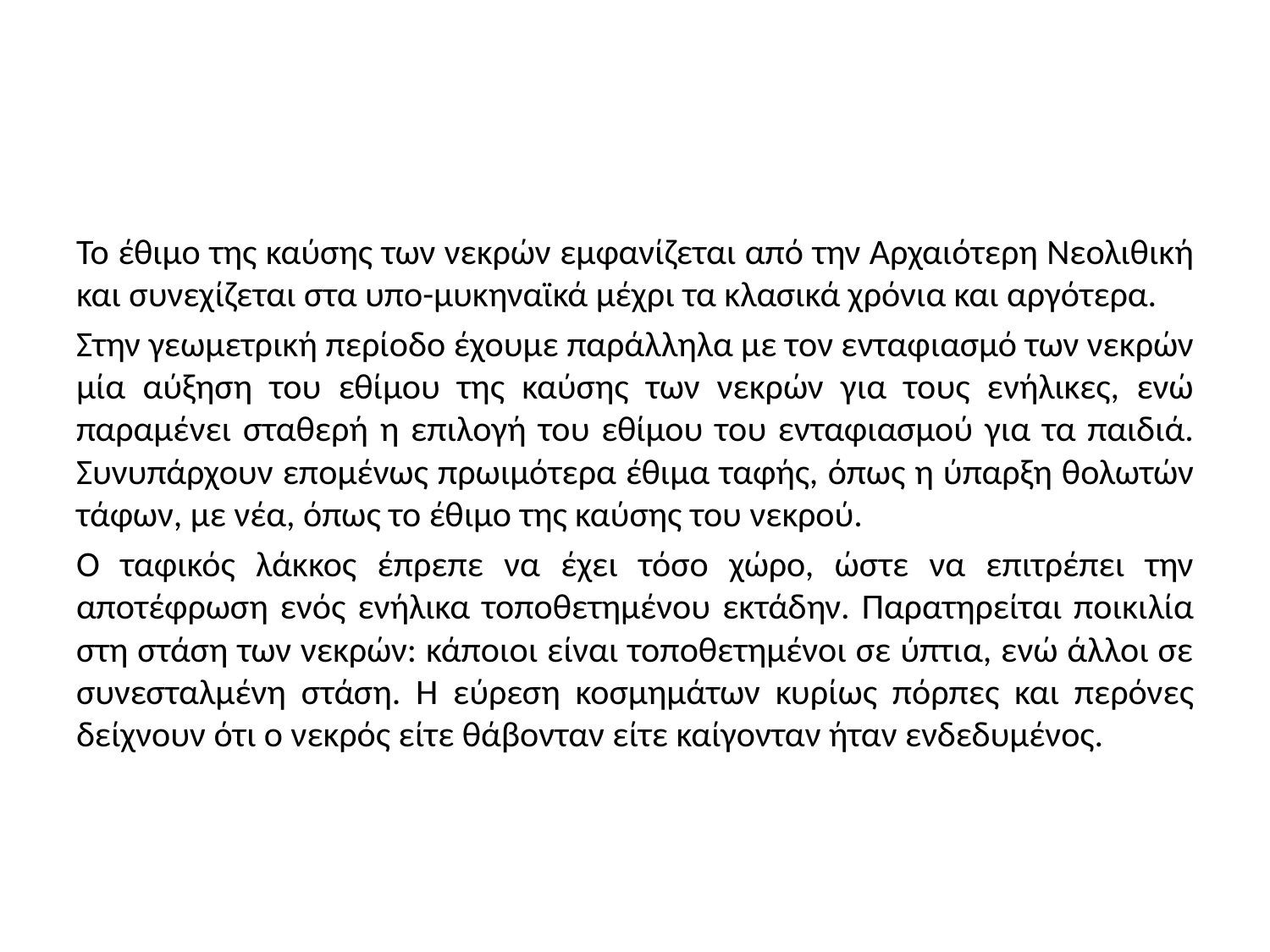

#
Το έθιμο της καύσης των νεκρών εμφανίζεται από την Αρχαιότερη Νεολιθική και συνεχίζεται στα υπο-μυκηναϊκά μέχρι τα κλασικά χρόνια και αργότερα.
Στην γεωμετρική περίοδο έχουμε παράλληλα με τον ενταφιασμό των νεκρών μία αύξηση του εθίμου της καύσης των νεκρών για τους ενήλικες, ενώ παραμένει σταθερή η επιλογή του εθίμου του ενταφιασμού για τα παιδιά. Συνυπάρχουν επομένως πρωιμότερα έθιμα ταφής, όπως η ύπαρξη θολωτών τάφων, με νέα, όπως το έθιμο της καύσης του νεκρού.
Ο ταφικός λάκκος έπρεπε να έχει τόσο χώρο, ώστε να επιτρέπει την αποτέφρωση ενός ενήλικα τοποθετημένου εκτάδην. Παρατηρείται ποικιλία στη στάση των νεκρών: κάποιοι είναι τοποθετημένοι σε ύπτια, ενώ άλλοι σε συνεσταλμένη στάση. Η εύρεση κοσμημάτων κυρίως πόρπες και περόνες δείχνουν ότι ο νεκρός είτε θάβονταν είτε καίγονταν ήταν ενδεδυμένος.